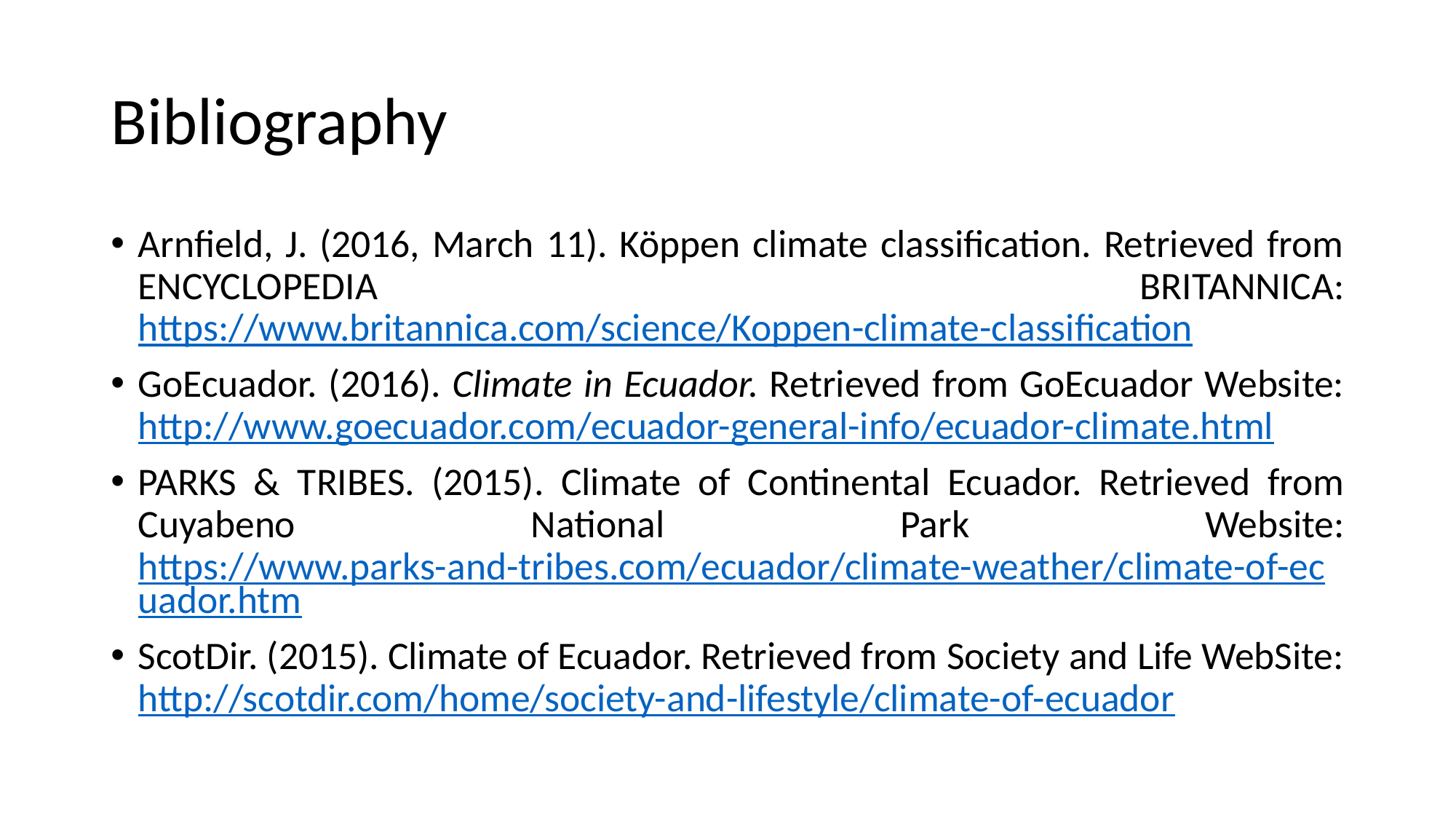

# Bibliography
Arnfield, J. (2016, March 11). Köppen climate classification. Retrieved from ENCYCLOPEDIA BRITANNICA: https://www.britannica.com/science/Koppen-climate-classification
GoEcuador. (2016). Climate in Ecuador. Retrieved from GoEcuador Website: http://www.goecuador.com/ecuador-general-info/ecuador-climate.html
PARKS & TRIBES. (2015). Climate of Continental Ecuador. Retrieved from Cuyabeno National Park Website: https://www.parks-and-tribes.com/ecuador/climate-weather/climate-of-ecuador.htm
ScotDir. (2015). Climate of Ecuador. Retrieved from Society and Life WebSite: http://scotdir.com/home/society-and-lifestyle/climate-of-ecuador